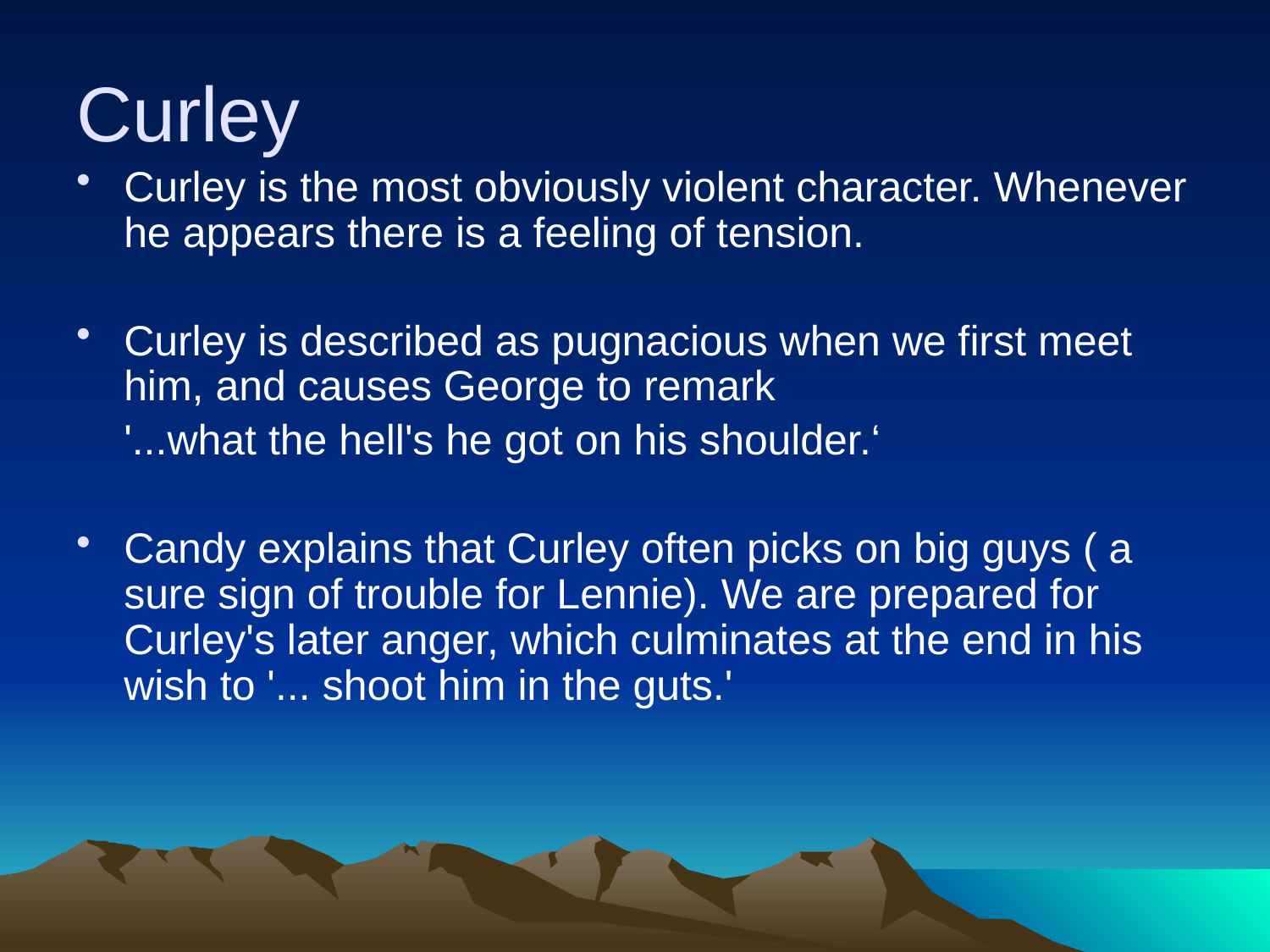

# Curley
Curley is the most obviously violent character. Whenever he appears there is a feeling of tension.

Curley is described as pugnacious when we first meet him, and causes George to remark
	'...what the hell's he got on his shoulder.‘

Candy explains that Curley often picks on big guys ( a sure sign of trouble for Lennie). We are prepared for Curley's later anger, which culminates at the end in his wish to '... shoot him in the guts.'